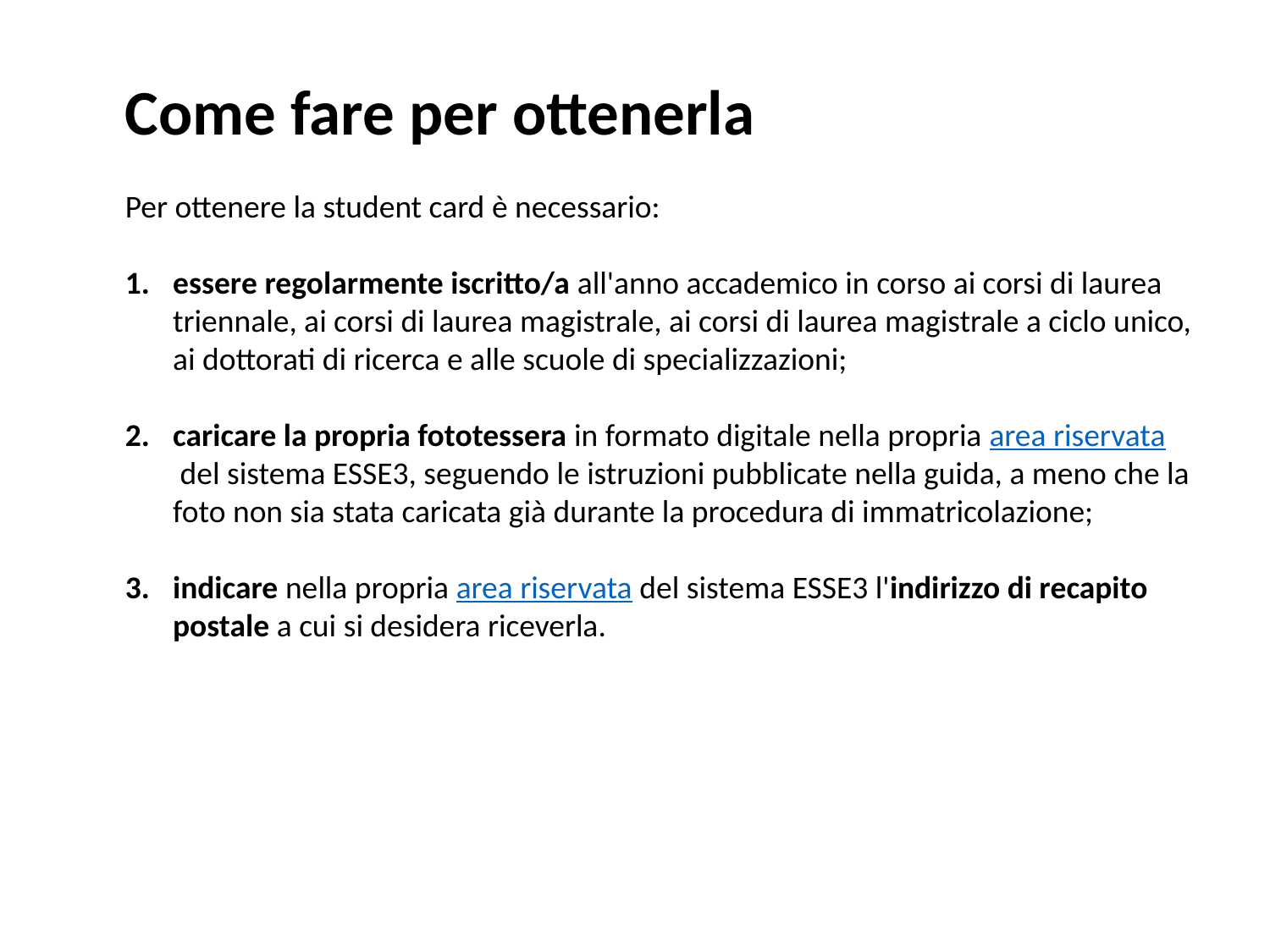

Come fare per ottenerla

Per ottenere la student card è necessario:

essere regolarmente iscritto/a all'anno accademico in corso ai corsi di laurea triennale, ai corsi di laurea magistrale, ai corsi di laurea magistrale a ciclo unico, ai dottorati di ricerca e alle scuole di specializzazioni;

caricare la propria fototessera in formato digitale nella propria area riservata del sistema ESSE3, seguendo le istruzioni pubblicate nella guida, a meno che la foto non sia stata caricata già durante la procedura di immatricolazione;

indicare nella propria area riservata del sistema ESSE3 l'indirizzo di recapito postale a cui si desidera riceverla.